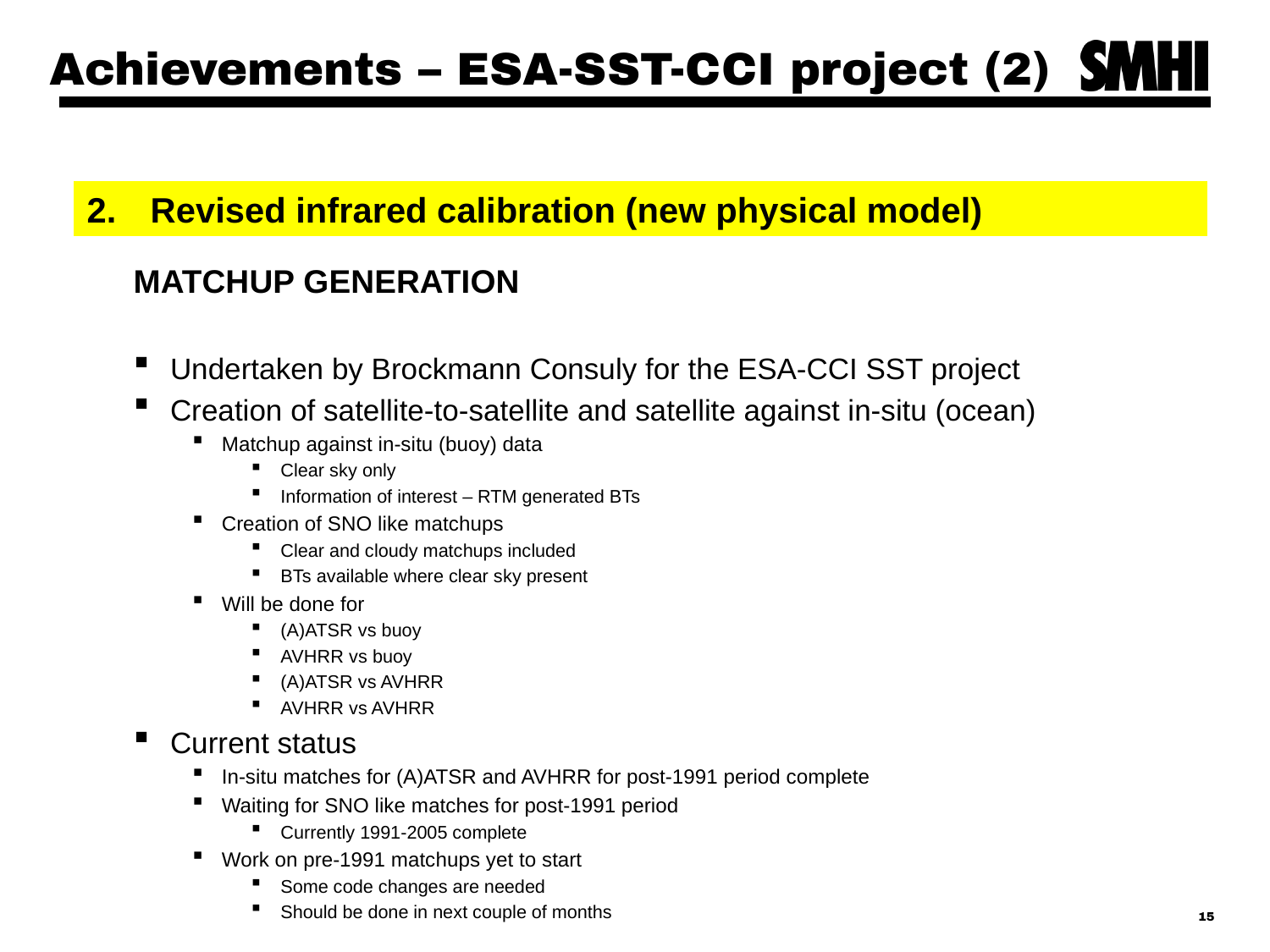

# Achievements – ESA-SST-CCI project (2)
Revised infrared calibration (new physical model)

MATCHUP GENERATION

Undertaken by Brockmann Consuly for the ESA-CCI SST project
Creation of satellite-to-satellite and satellite against in-situ (ocean)
Matchup against in-situ (buoy) data
Clear sky only
Information of interest – RTM generated BTs
Creation of SNO like matchups
Clear and cloudy matchups included
BTs available where clear sky present
Will be done for
(A)ATSR vs buoy
AVHRR vs buoy
(A)ATSR vs AVHRR
AVHRR vs AVHRR
Current status
In-situ matches for (A)ATSR and AVHRR for post-1991 period complete
Waiting for SNO like matches for post-1991 period
Currently 1991-2005 complete
Work on pre-1991 matchups yet to start
Some code changes are needed
Should be done in next couple of months

15